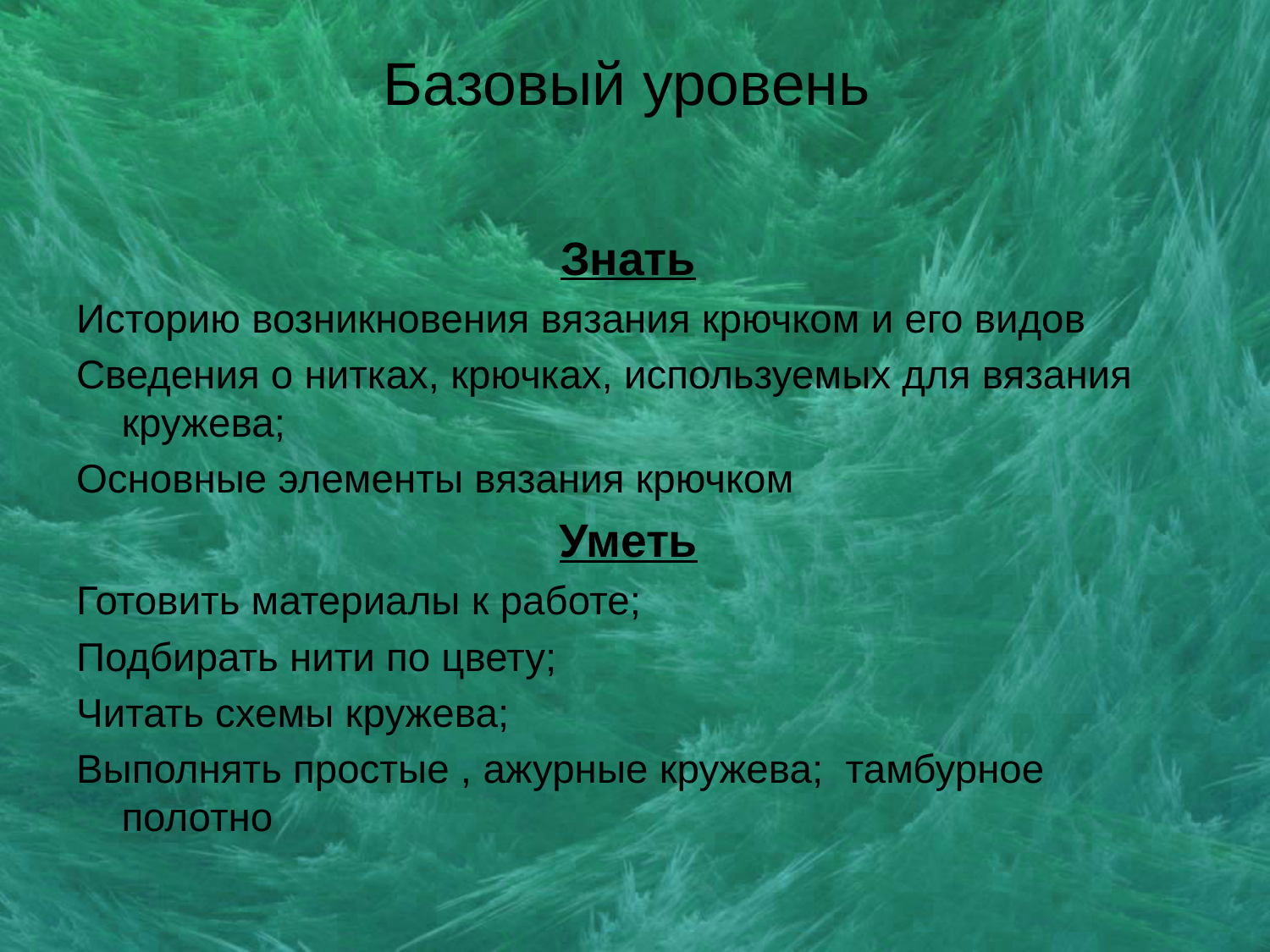

# Базовый уровень
Знать
Историю возникновения вязания крючком и его видов
Сведения о нитках, крючках, используемых для вязания кружева;
Основные элементы вязания крючком
Уметь
Готовить материалы к работе;
Подбирать нити по цвету;
Читать схемы кружева;
Выполнять простые , ажурные кружева;  тамбурное полотно